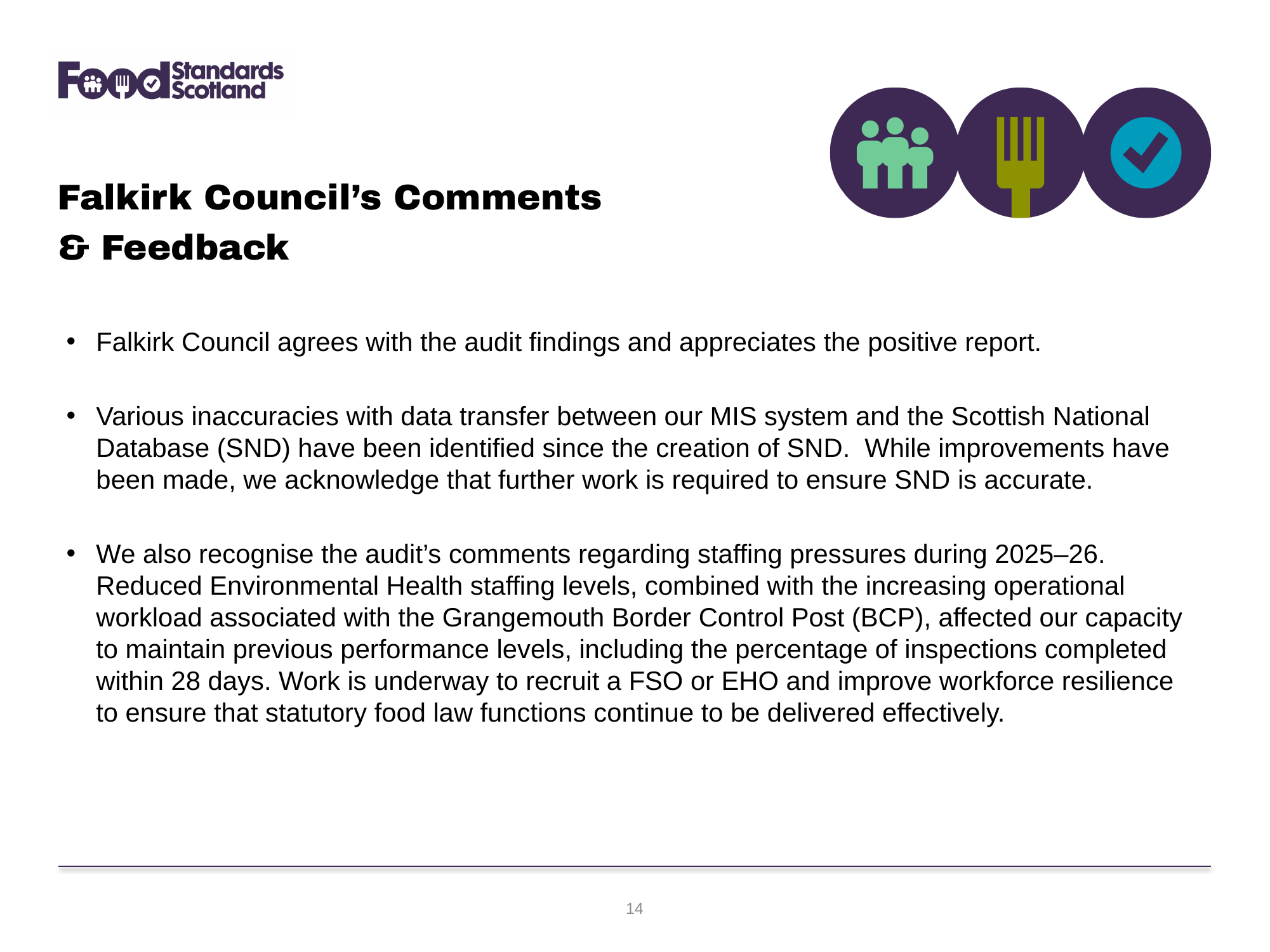

Falkirk Council’s Comments
& Feedback
Falkirk Council agrees with the audit findings and appreciates the positive report.

Various inaccuracies with data transfer between our MIS system and the Scottish National Database (SND) have been identified since the creation of SND.  While improvements have been made, we acknowledge that further work is required to ensure SND is accurate.

We also recognise the audit’s comments regarding staffing pressures during 2025–26. Reduced Environmental Health staffing levels, combined with the increasing operational workload associated with the Grangemouth Border Control Post (BCP), affected our capacity to maintain previous performance levels, including the percentage of inspections completed within 28 days. Work is underway to recruit a FSO or EHO and improve workforce resilience to ensure that statutory food law functions continue to be delivered effectively.

14